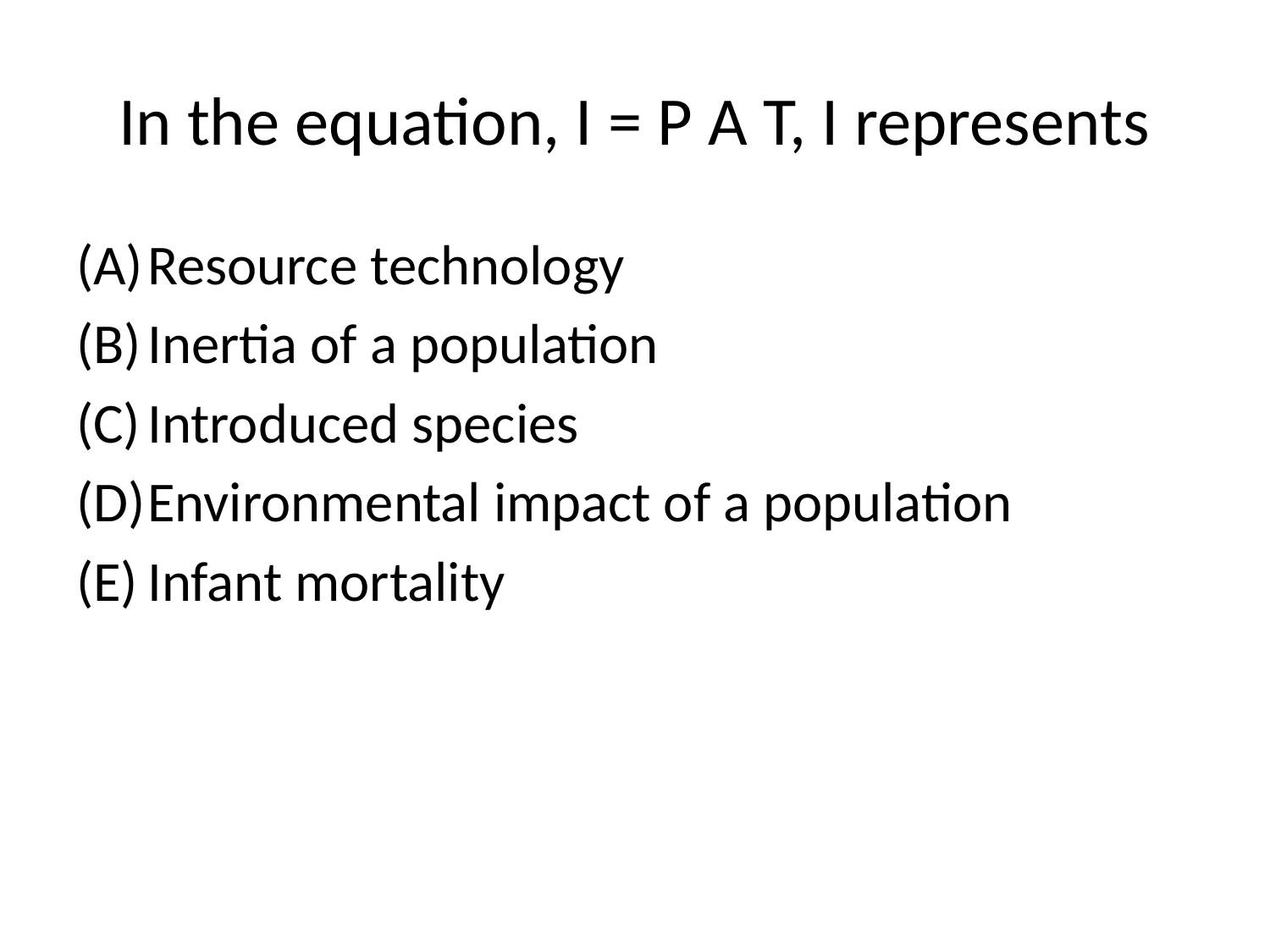

# In the equation, I = P A T, I represents
Resource technology
Inertia of a population
Introduced species
Environmental impact of a population
Infant mortality